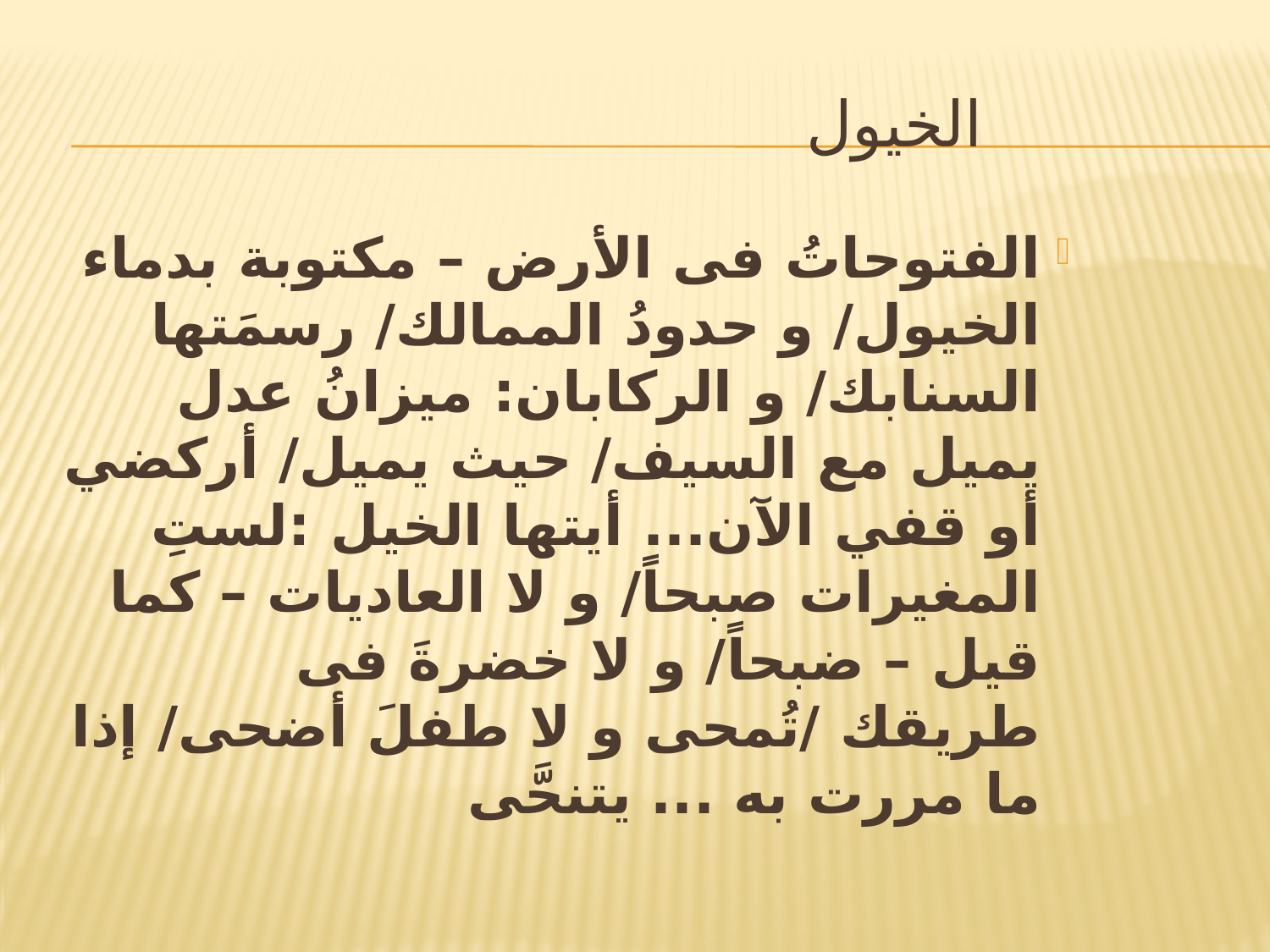

# الخیول
الفتوحاتُ فى الأرض – مكتوبة بدماء الخيول/ و حدودُ الممالك/ رسمَتها السنابك/ و الركابان: ميزانُ عدل يميل مع السيف/ حيث يميل/ أركضي أو قفي الآن... أيتها الخيل :لستِ المغيرات صبحاً/ و لا العاديات – كما قيل – ضبحاً/ و لا خضرةَ فى طريقك /تُمحى و لا طفلَ أضحى/ إذا ما مررت به ... يتنحَّى